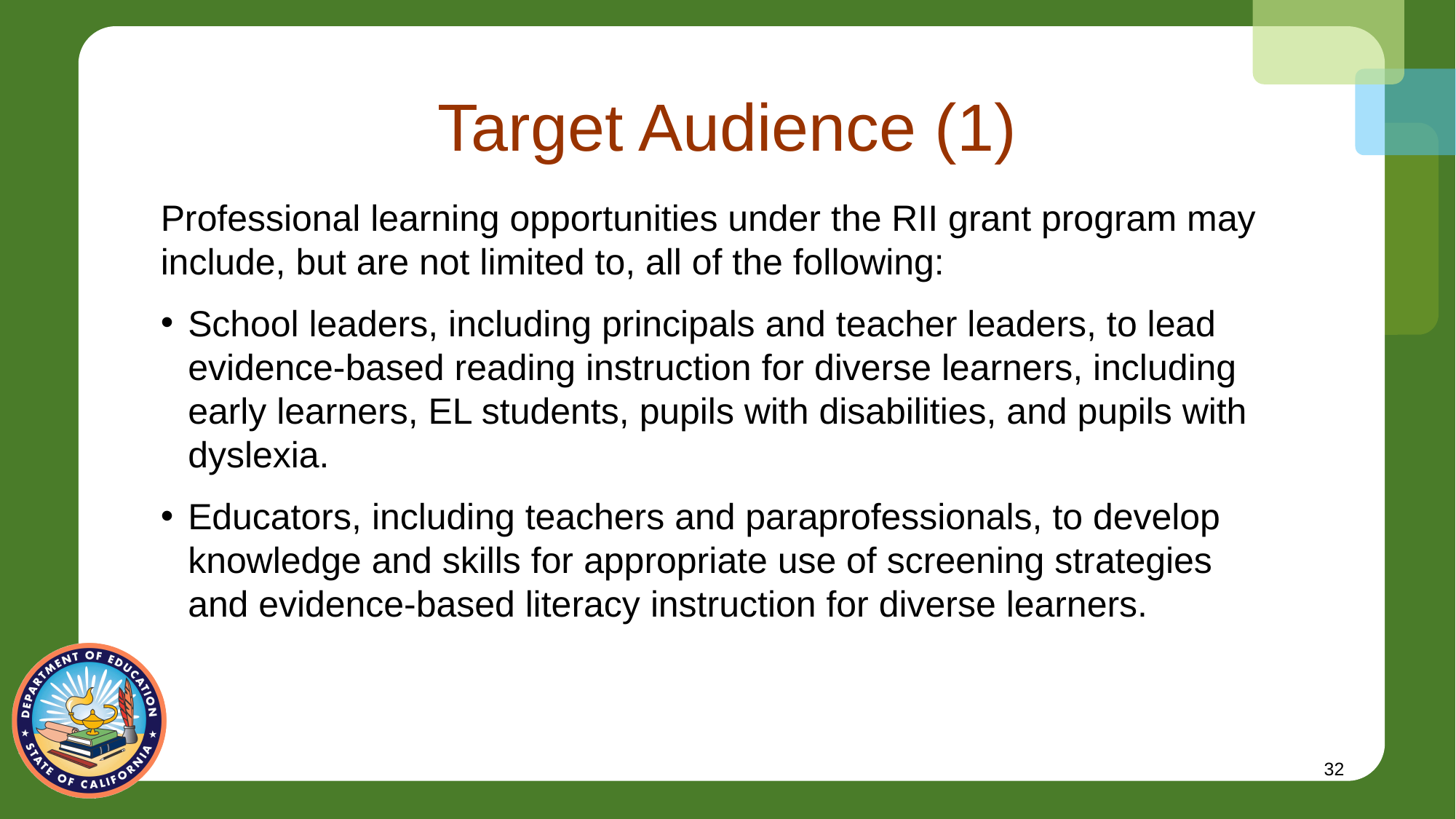

# Target Audience (1)
Professional learning opportunities under the RII grant program may include, but are not limited to, all of the following:
School leaders, including principals and teacher leaders, to lead evidence-based reading instruction for diverse learners, including early learners, EL students, pupils with disabilities, and pupils with dyslexia.
Educators, including teachers and paraprofessionals, to develop knowledge and skills for appropriate use of screening strategies and evidence-based literacy instruction for diverse learners.
32